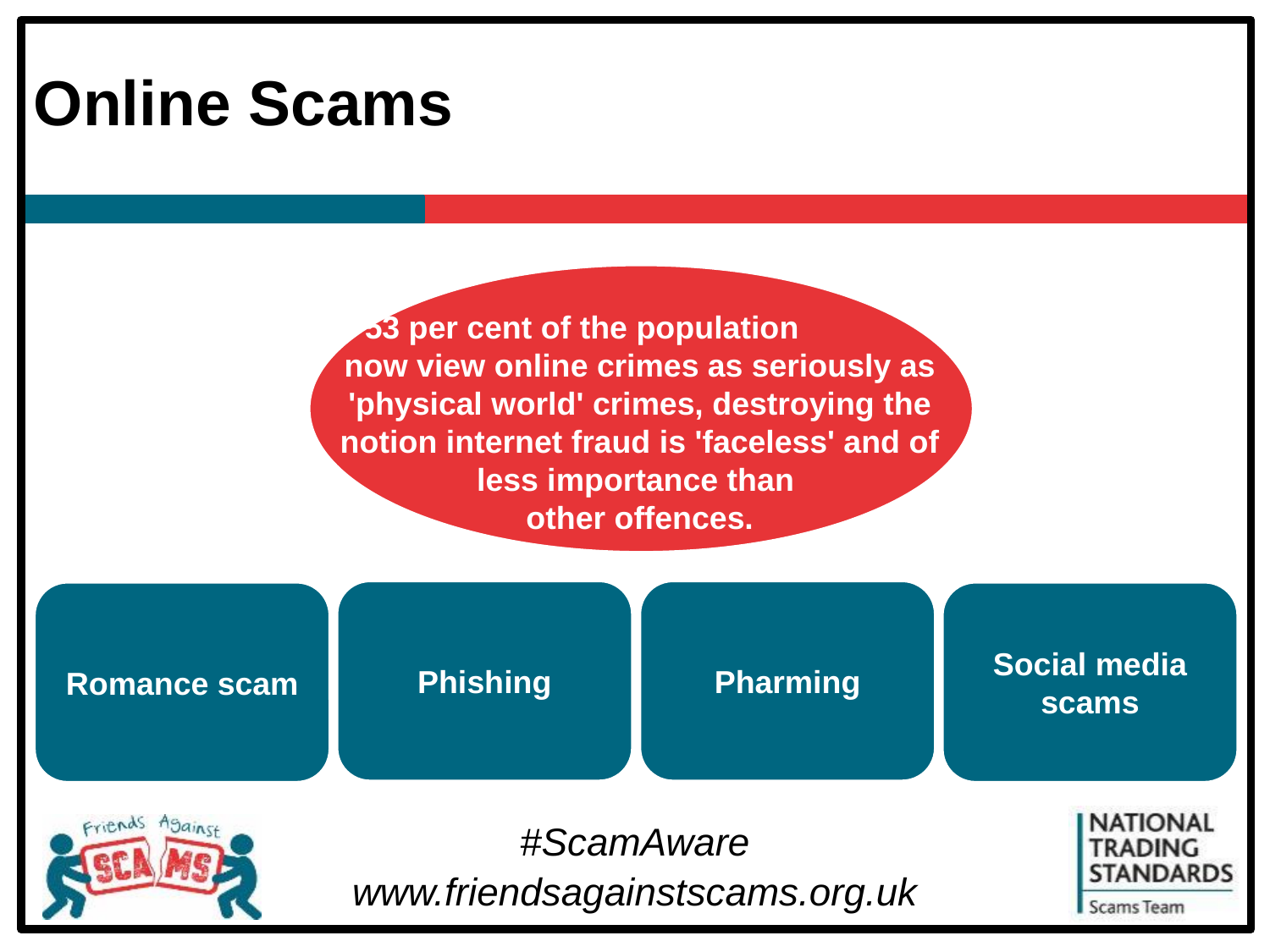

# Online Scams

53 per cent of the population              now view online crimes as seriously as 'physical world' crimes, destroying the notion internet fraud is 'faceless' and of less importance than
other offences.
Phishing
Pharming
Romance scam
Social media scams